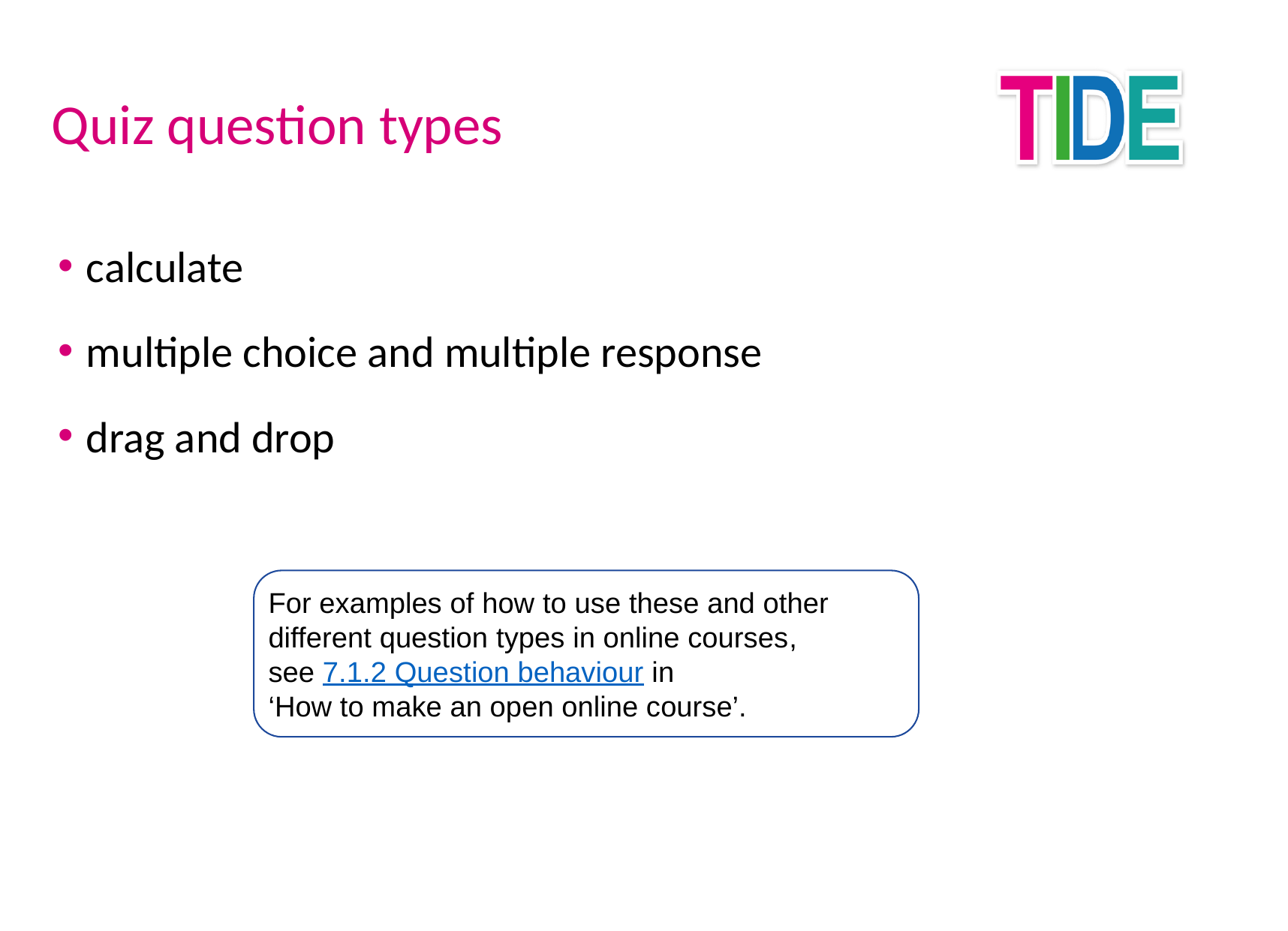

# Quiz question types
calculate
multiple choice and multiple response
drag and drop

For examples of how to use these and other
different question types in online courses,
see 7.1.2 Question behaviour in
‘How to make an open online course’.